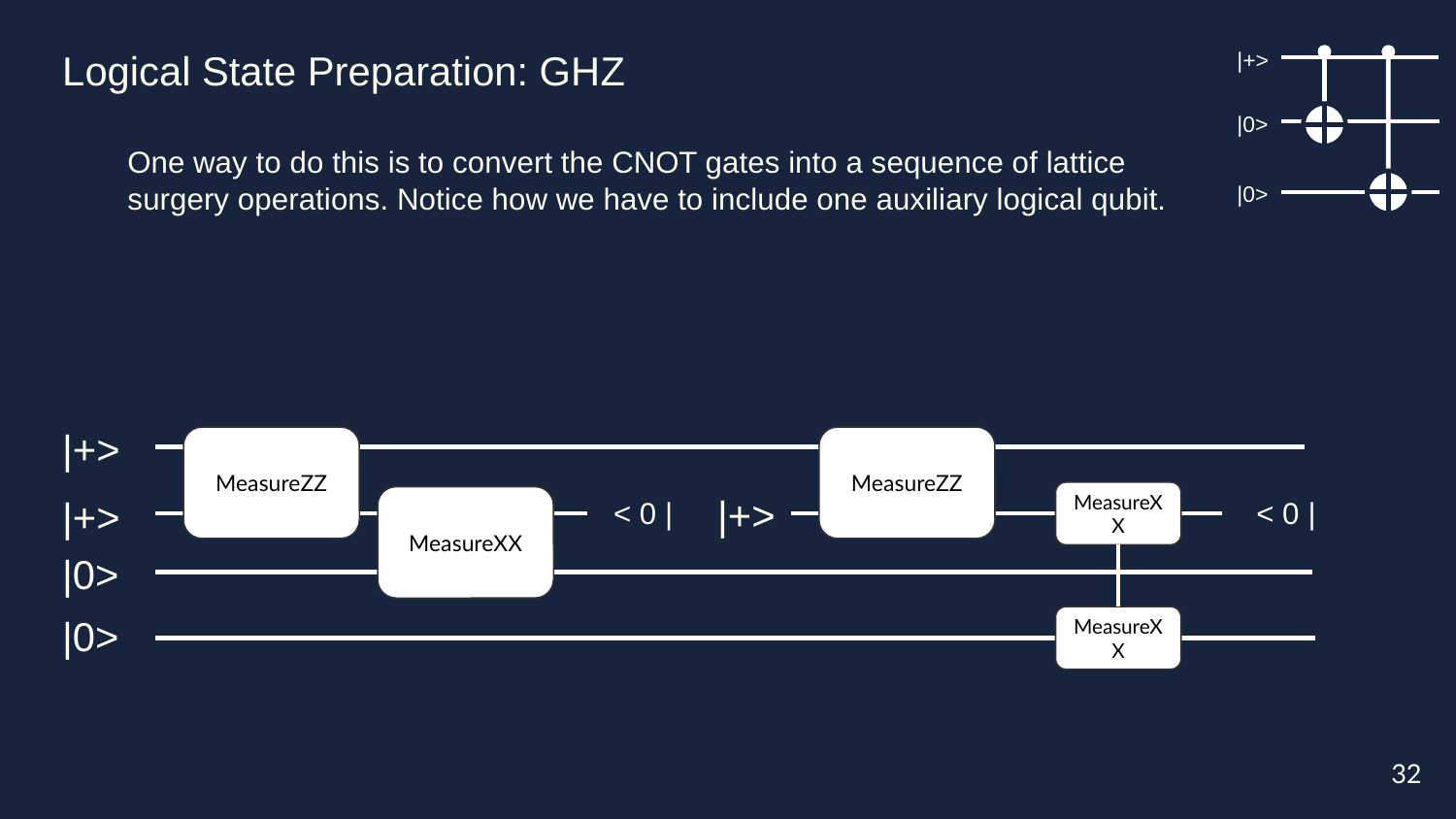

Logical State Preparation: GHZ
|+>
|0>

One way to do this is to convert the CNOT gates into a sequence of lattice surgery operations. Notice how we have to include one auxiliary logical qubit.
|0>

|+>
MeasureZZ
MeasureZZ
|+>
|+>
< 0 |
< 0 |
MeasureXX
MeasureXX
|0>
|0>
MeasureXX
32